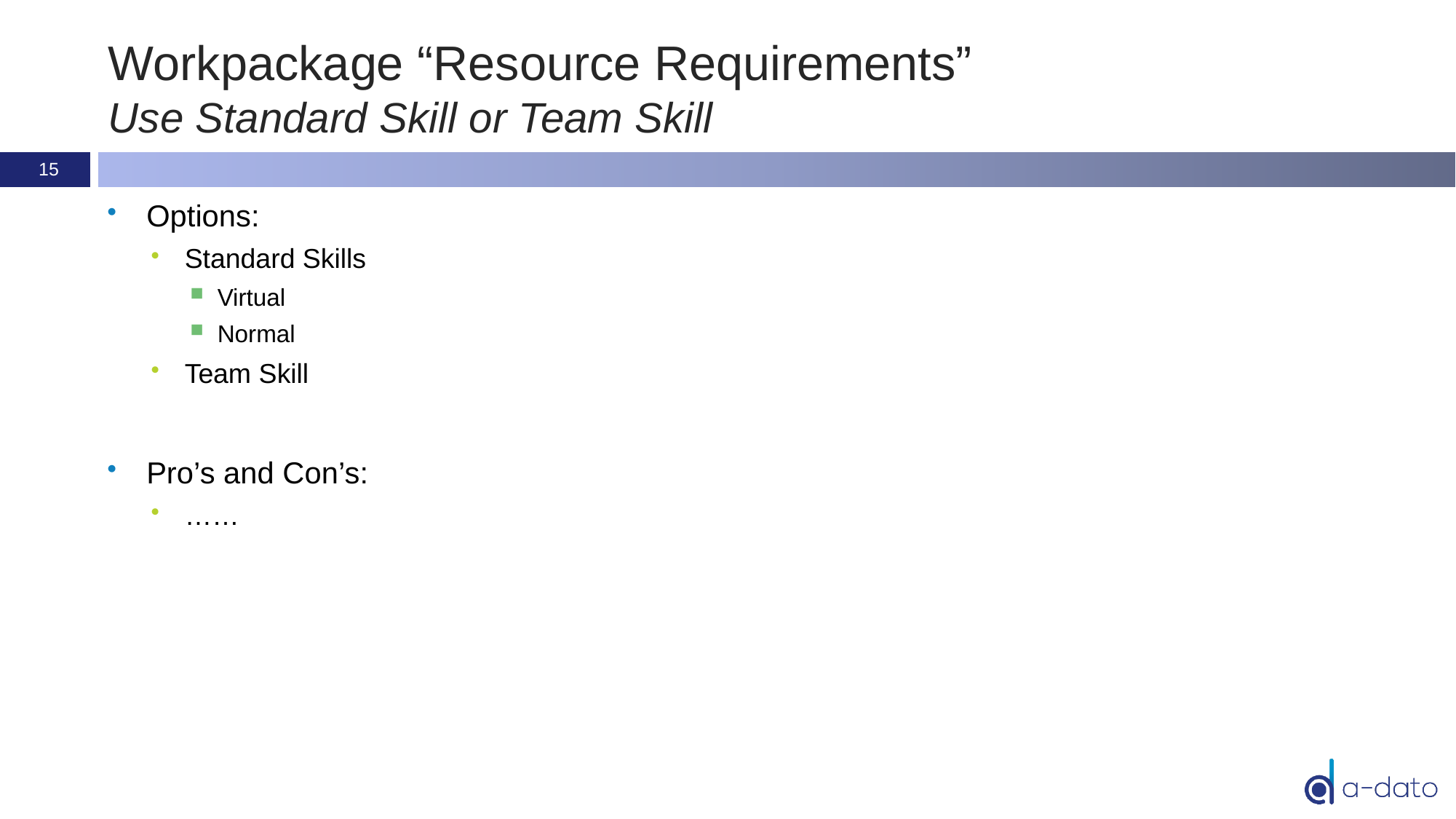

# Workpackage “Resource Requirements” Use Standard Skill or Team Skill
15
Options:
Standard Skills
Virtual
Normal
Team Skill

Pro’s and Con’s:
……